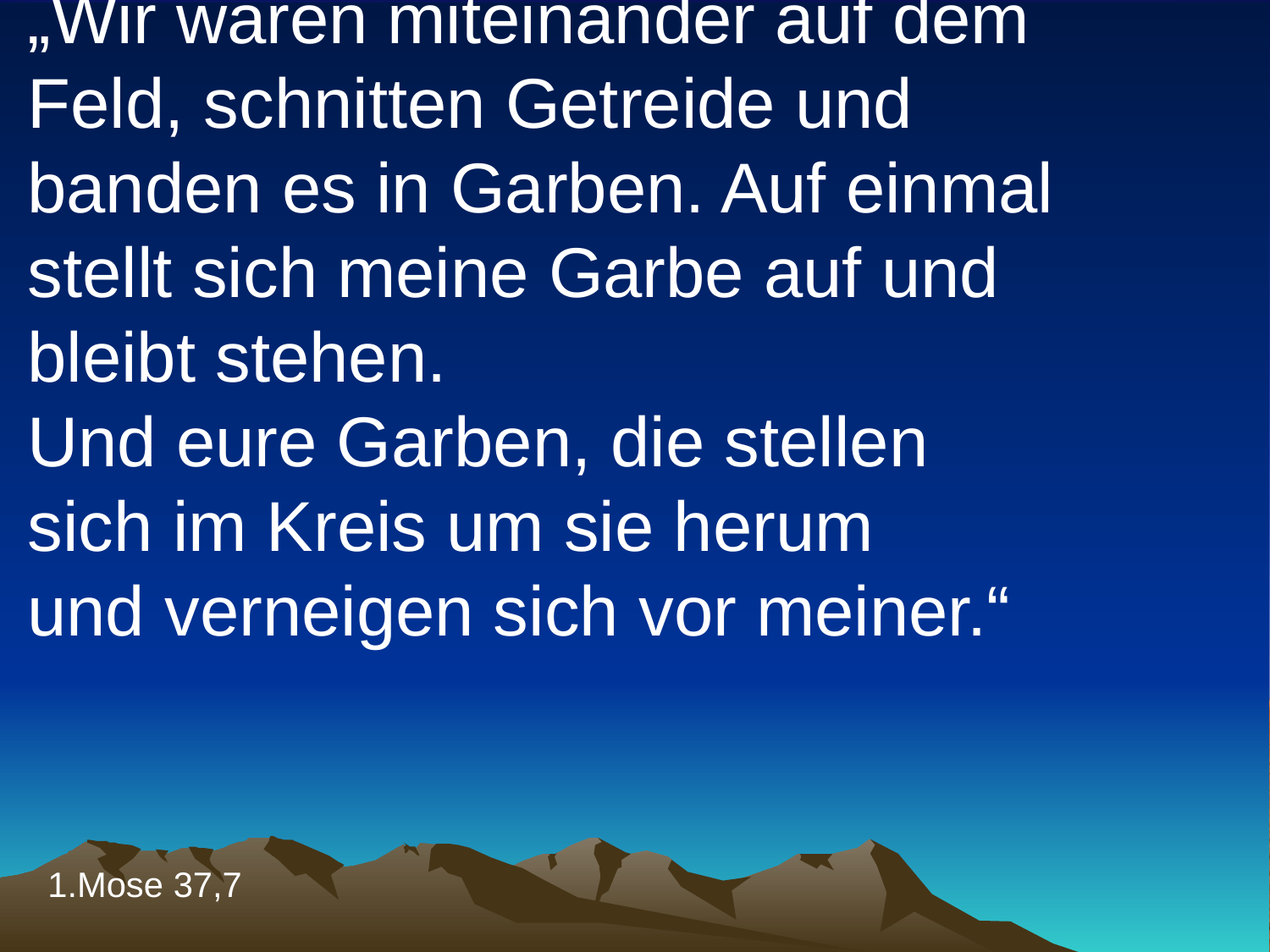

# „Wir waren miteinander auf dem Feld, schnitten Getreide und banden es in Garben. Auf einmal stellt sich meine Garbe auf und bleibt stehen. Und eure Garben, die stellen sich im Kreis um sie herum und verneigen sich vor meiner.“
1.Mose 37,7